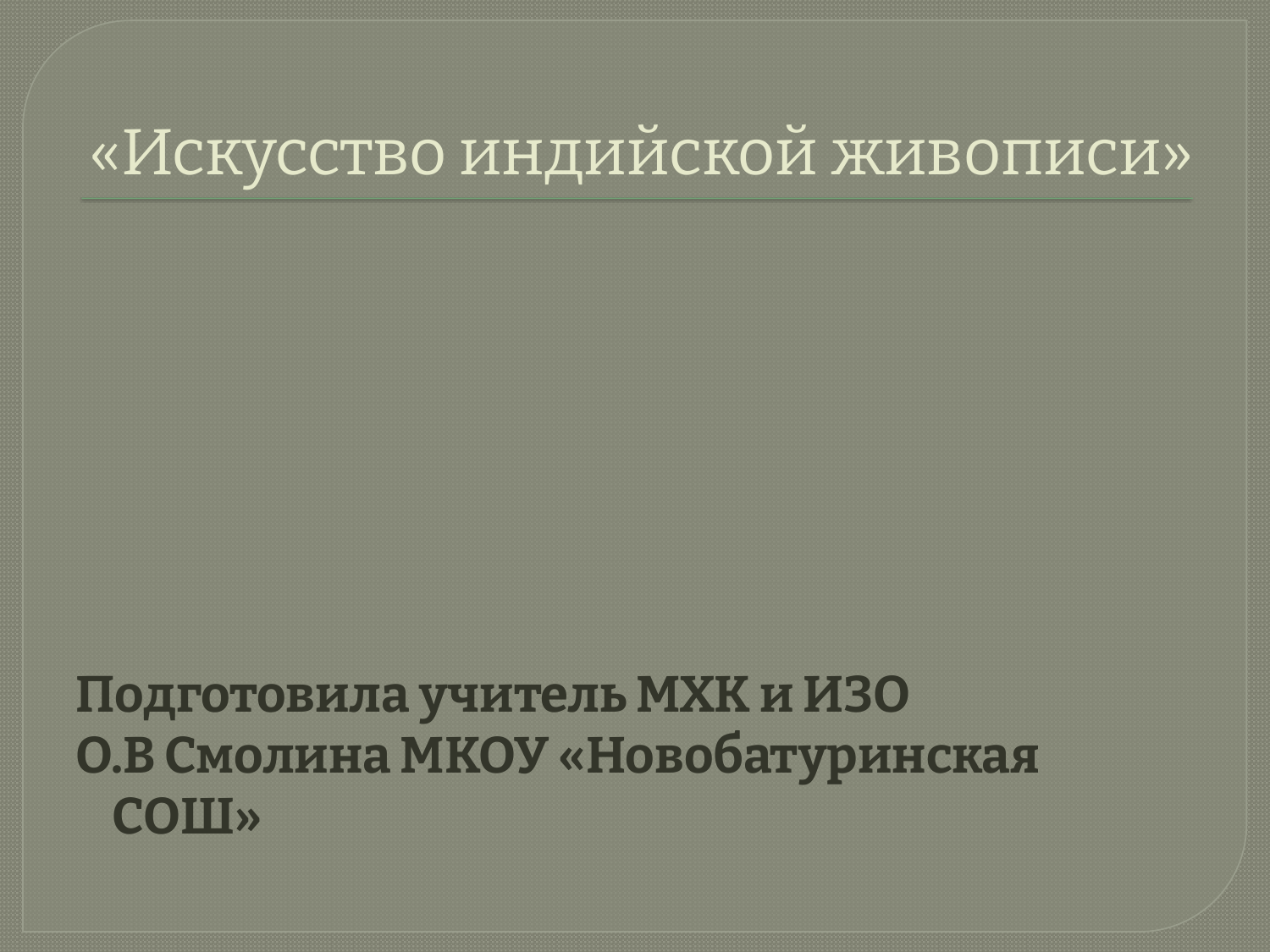

# «Искусство индийской живописи»

Подготовила учитель МХК и ИЗО
О.В Смолина МКОУ «Новобатуринская СОШ»